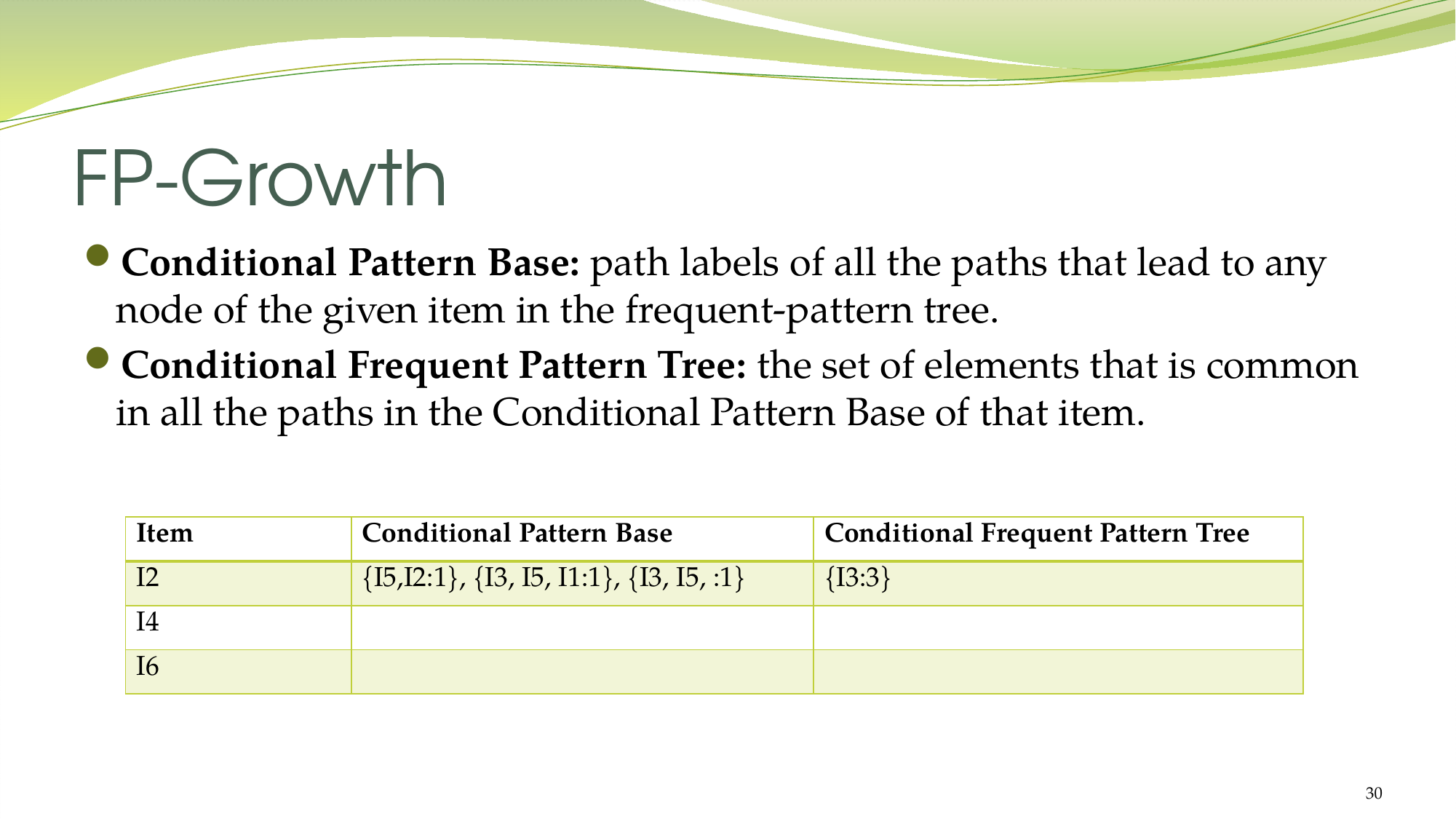

# FP-Growth
Conditional Pattern Base: path labels of all the paths that lead to any node of the given item in the frequent-pattern tree.
Conditional Frequent Pattern Tree: the set of elements that is common in all the paths in the Conditional Pattern Base of that item.
| Item | Conditional Pattern Base | Conditional Frequent Pattern Tree |
| --- | --- | --- |
| I2 | {I5,I2:1}, {I3, I5, I1:1}, {I3, I5, :1} | {I3:3} |
| I4 |  |  |
| I6 |  |  |
30